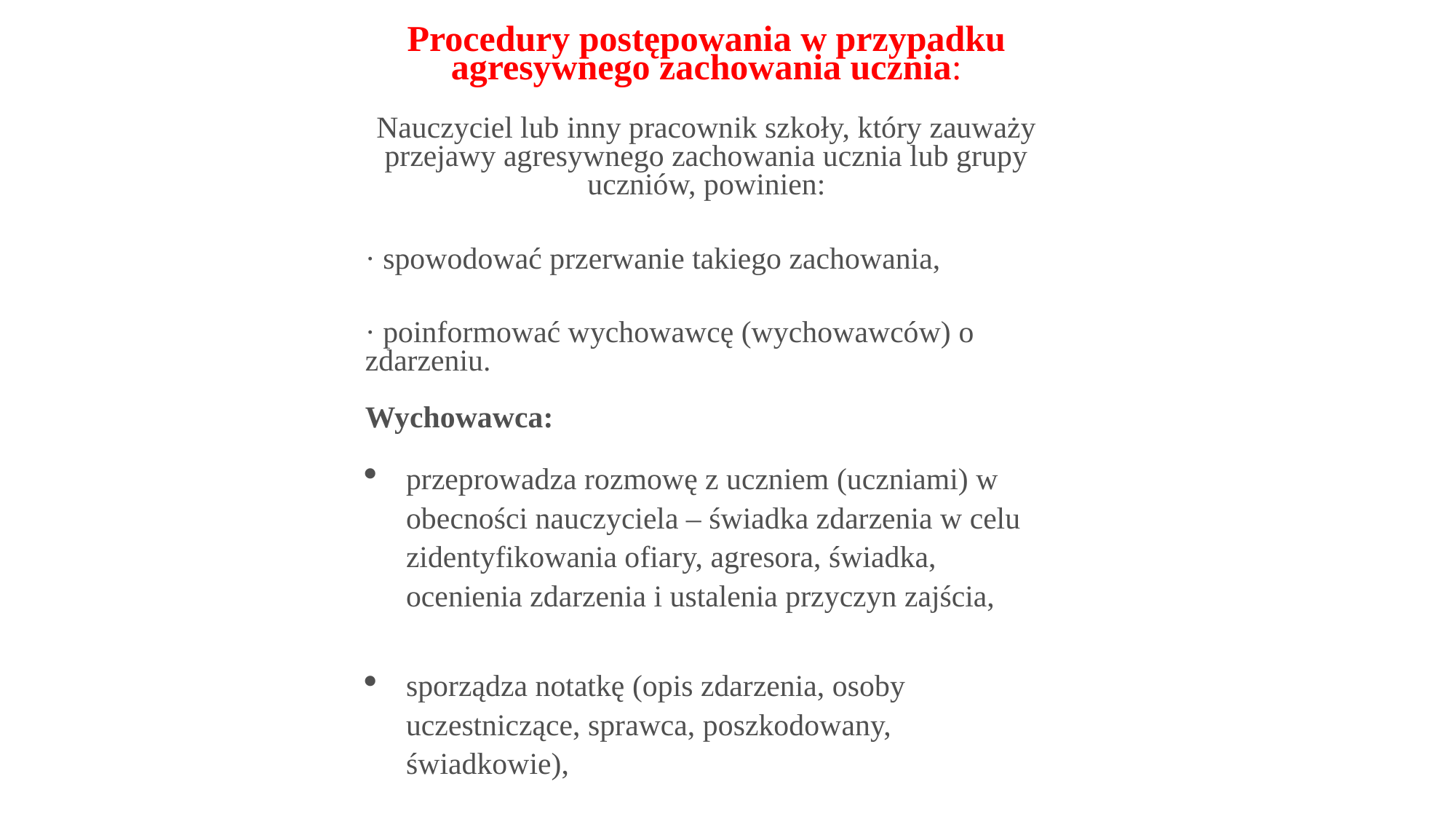

Procedury postępowania w przypadku agresywnego zachowania ucznia:
Nauczyciel lub inny pracownik szkoły, który zauważy przejawy agresywnego zachowania ucznia lub grupy uczniów, powinien:
· spowodować przerwanie takiego zachowania,
· poinformować wychowawcę (wychowawców) o zdarzeniu.
Wychowawca:
przeprowadza rozmowę z uczniem (uczniami) w obecności nauczyciela – świadka zdarzenia w celu zidentyfikowania ofiary, agresora, świadka, ocenienia zdarzenia i ustalenia przyczyn zajścia,
sporządza notatkę (opis zdarzenia, osoby uczestniczące, sprawca, poszkodowany, świadkowie),